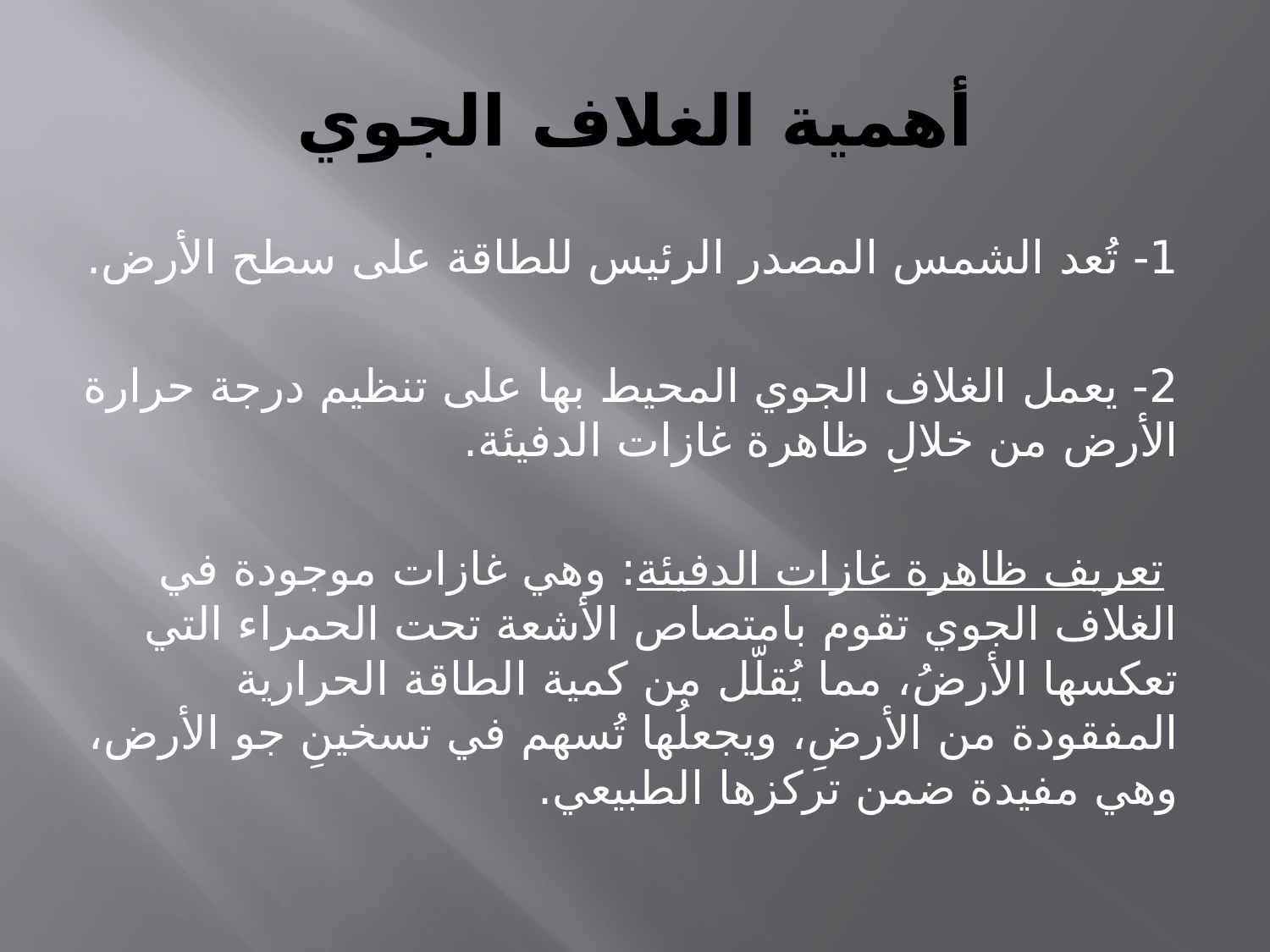

# أهمية الغلاف الجوي
1- تُعد الشمس المصدر الرئيس للطاقة على سطح الأرض.

2- يعمل الغلاف الجوي المحيط بها على تنظيم درجة حرارة الأرض من خلالِ ظاهرة غازات الدفيئة.

 تعريف ظاهرة غازات الدفيئة: وهي غازات موجودة في الغلاف الجوي تقوم بامتصاص الأشعة تحت الحمراء التي تعكسها الأرضُ، مما يُقلّل من كمية الطاقة الحرارية المفقودة من الأرضِ، ويجعلُها تُسهم في تسخينِ جو الأرض، وهي مفيدة ضمن تركزها الطبيعي.